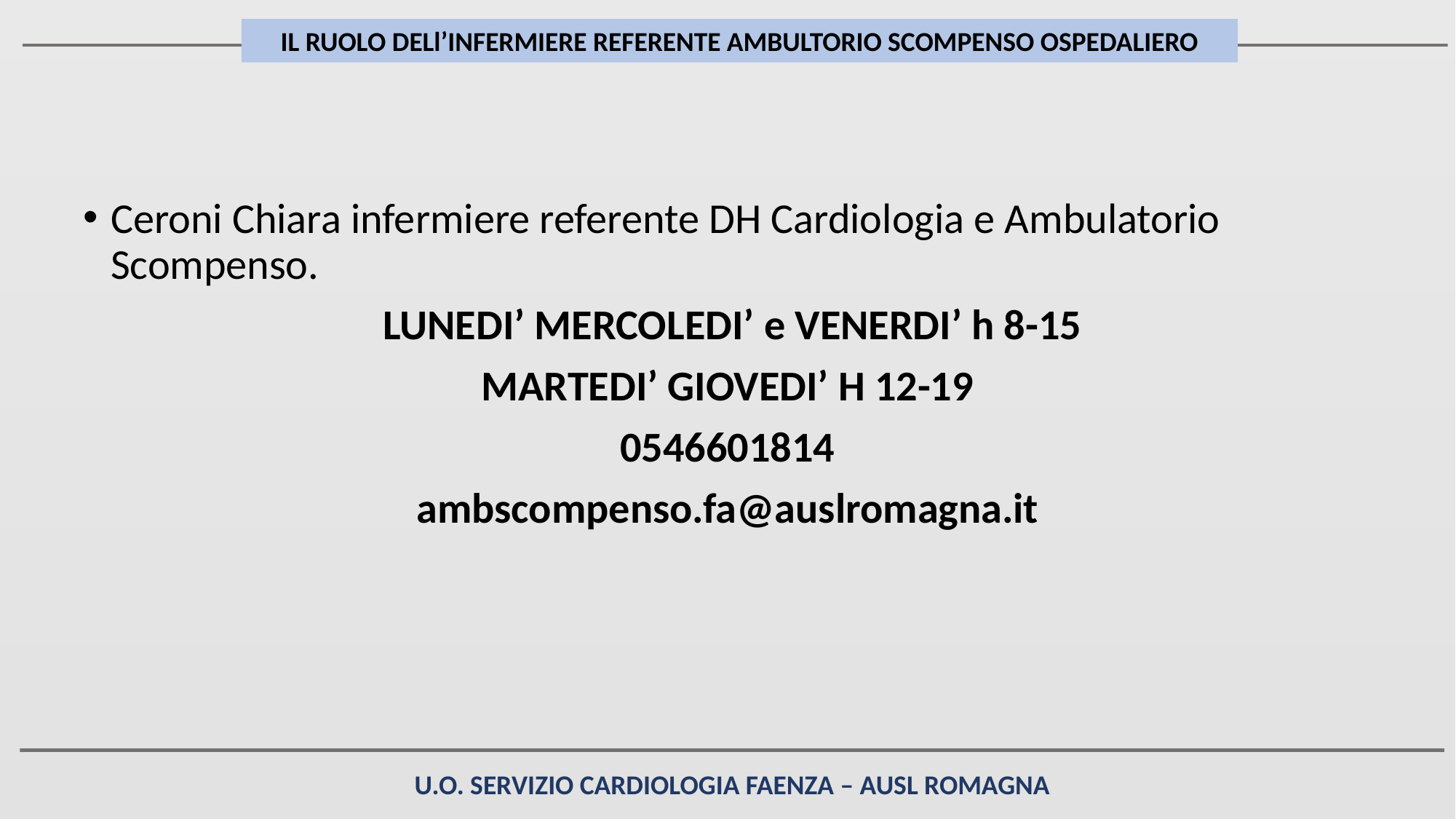

IL RUOLO DELl’INFERMIERE REFERENTE AMBULTORIO SCOMPENSO OSPEDALIERO
Ceroni Chiara infermiere referente DH Cardiologia e Ambulatorio Scompenso.
 LUNEDI’ MERCOLEDI’ e VENERDI’ h 8-15
MARTEDI’ GIOVEDI’ H 12-19
0546601814
ambscompenso.fa@auslromagna.it